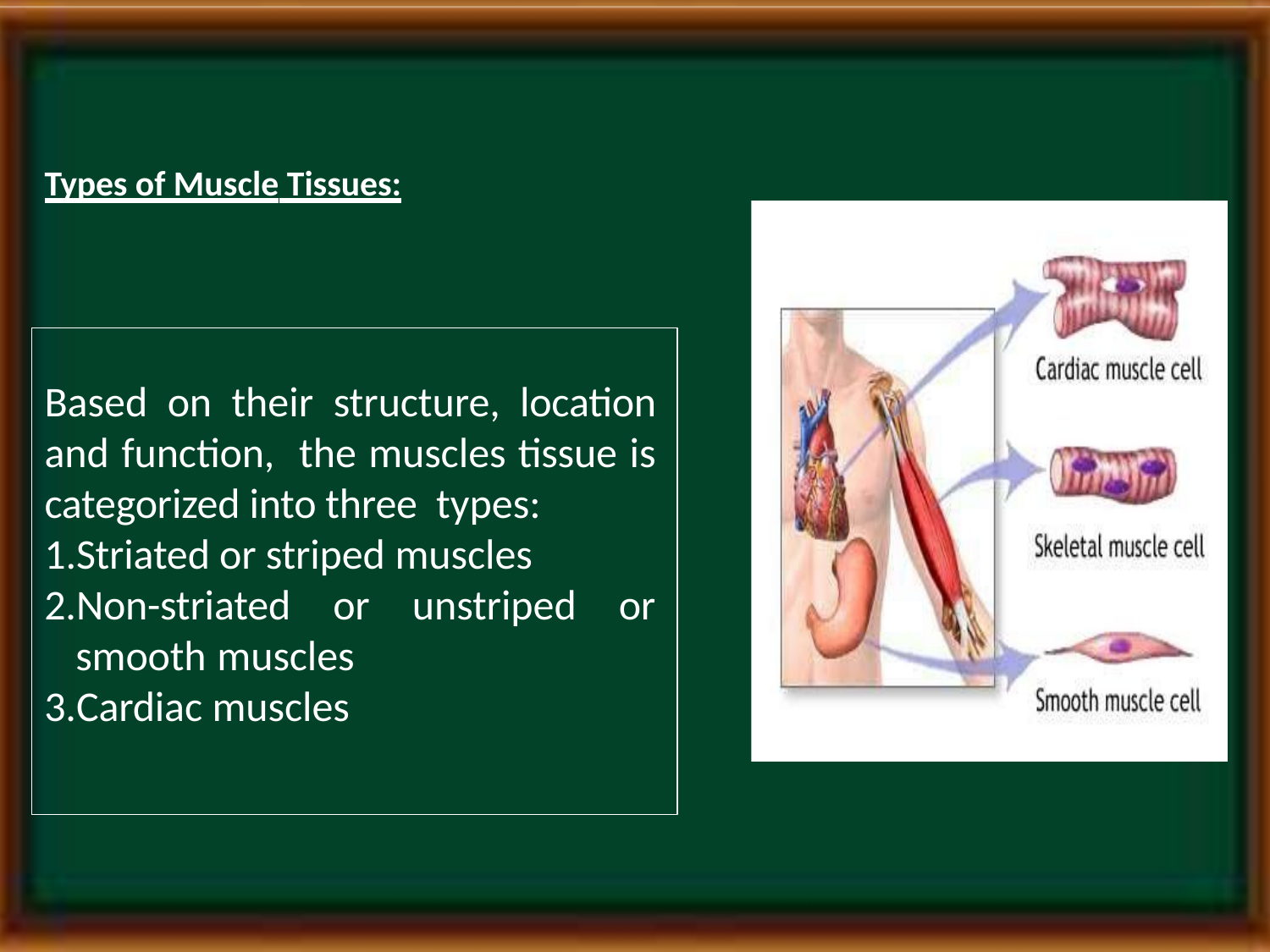

# Types of Muscle Tissues:

Based on their structure, location and function,  the muscles tissue is categorized into three  types:
Striated or striped muscles
Non-striated or unstriped or smooth muscles
Cardiac muscles